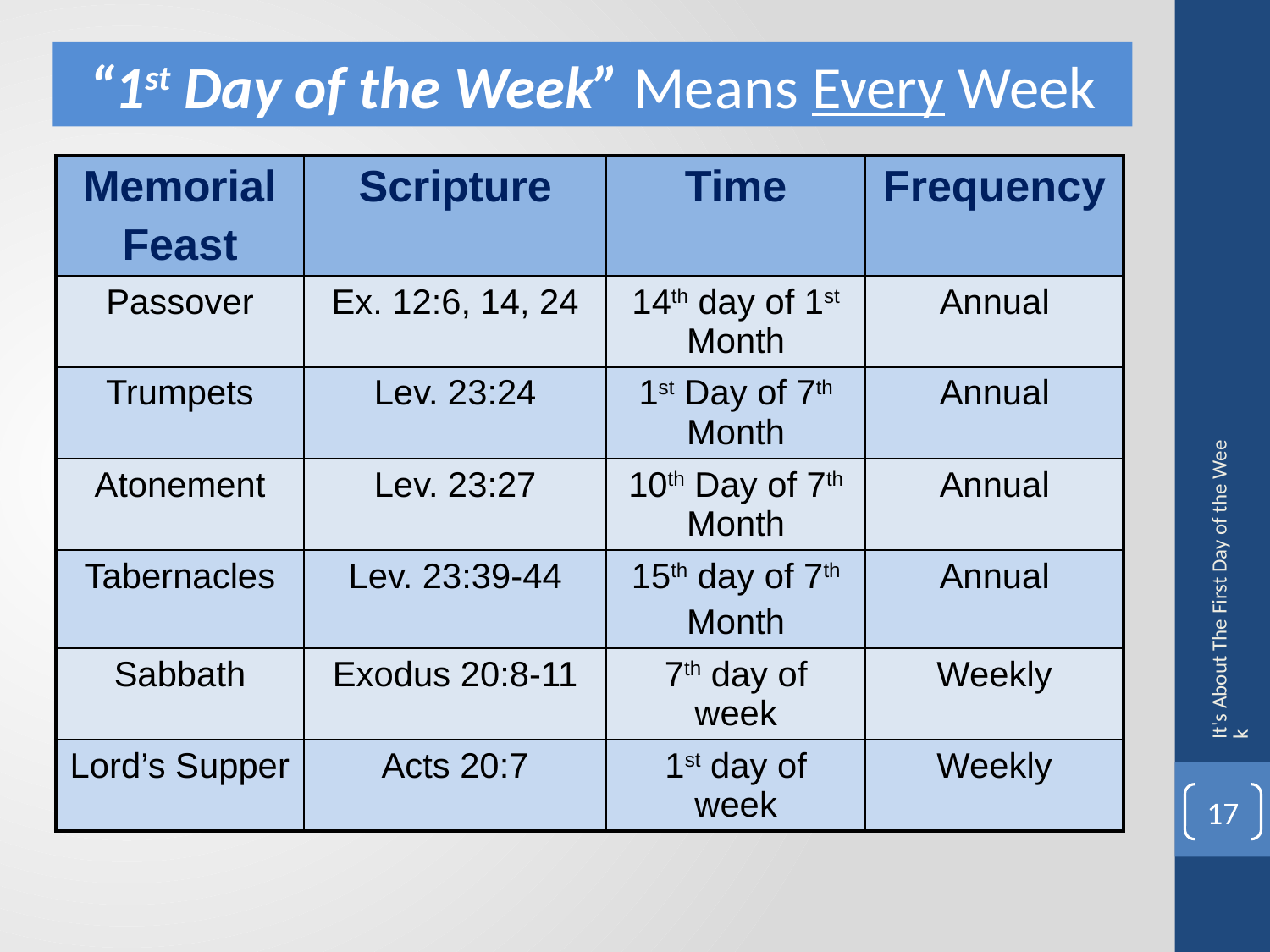

“1st Day of the Week” Means Every Week
| Memorial Feast | Scripture | Time | Frequency |
| --- | --- | --- | --- |
| Passover | Ex. 12:6, 14, 24 | 14th day of 1st Month | Annual |
| Trumpets | Lev. 23:24 | 1st Day of 7th Month | Annual |
| Atonement | Lev. 23:27 | 10th Day of 7th Month | Annual |
| Tabernacles | Lev. 23:39-44 | 15th day of 7th Month | Annual |
| Sabbath | Exodus 20:8-11 | 7th day of week | Weekly |
| Lord’s Supper | Acts 20:7 | 1st day of week | Weekly |
It's About The First Day of the Week
17